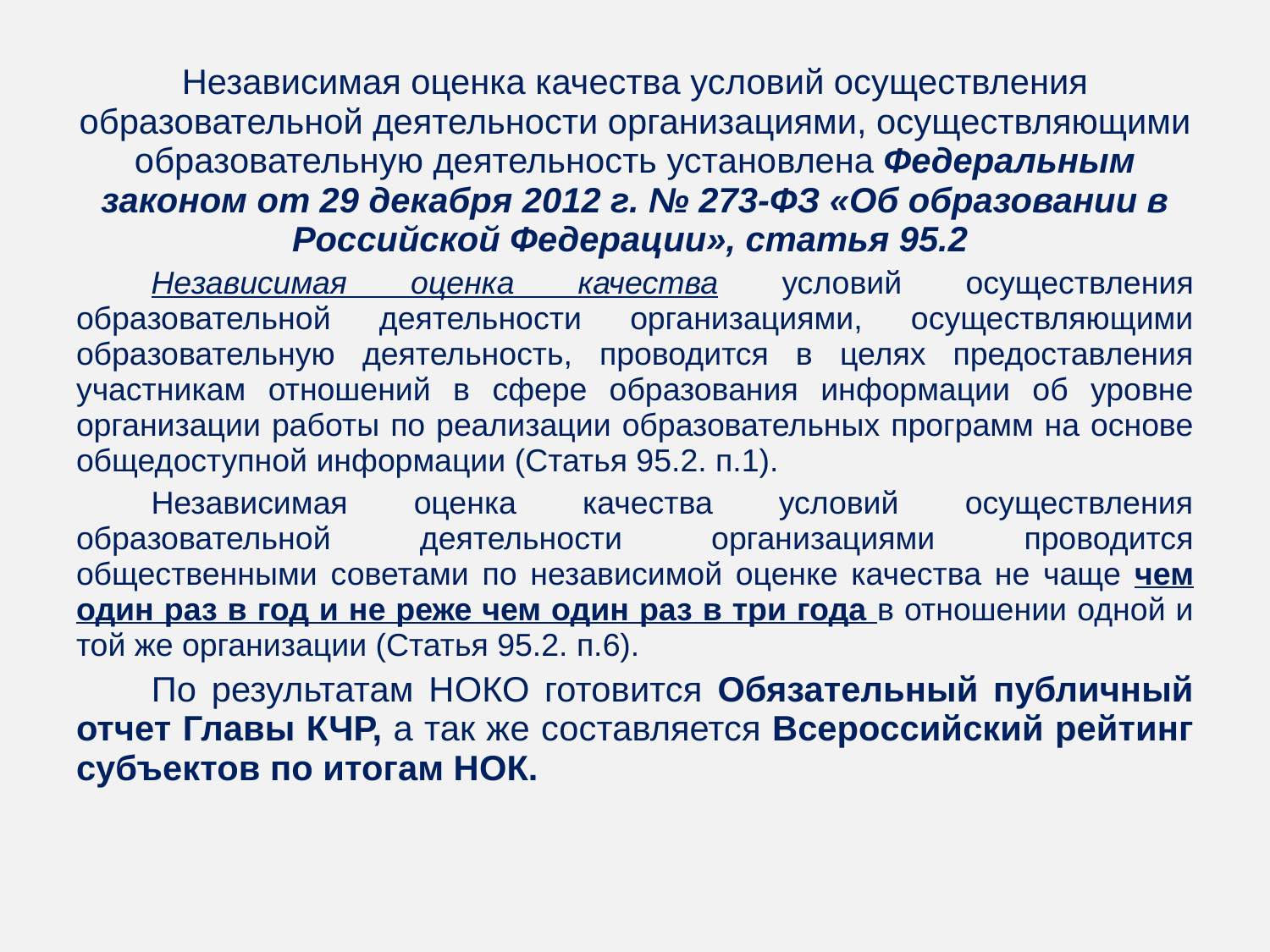

Независимая оценка качества условий осуществления образовательной деятельности организациями, осуществляющими образовательную деятельность установлена Федеральным законом от 29 декабря 2012 г. № 273-ФЗ «Об образовании в Российской Федерации», статья 95.2
Независимая оценка качества условий осуществления образовательной деятельности организациями, осуществляющими образовательную деятельность, проводится в целях предоставления участникам отношений в сфере образования информации об уровне организации работы по реализации образовательных программ на основе общедоступной информации (Статья 95.2. п.1).
Независимая оценка качества условий осуществления образовательной деятельности организациями проводится общественными советами по независимой оценке качества не чаще чем один раз в год и не реже чем один раз в три года в отношении одной и той же организации (Статья 95.2. п.6).
По результатам НОКО готовится Обязательный публичный отчет Главы КЧР, а так же составляется Всероссийский рейтинг субъектов по итогам НОК.